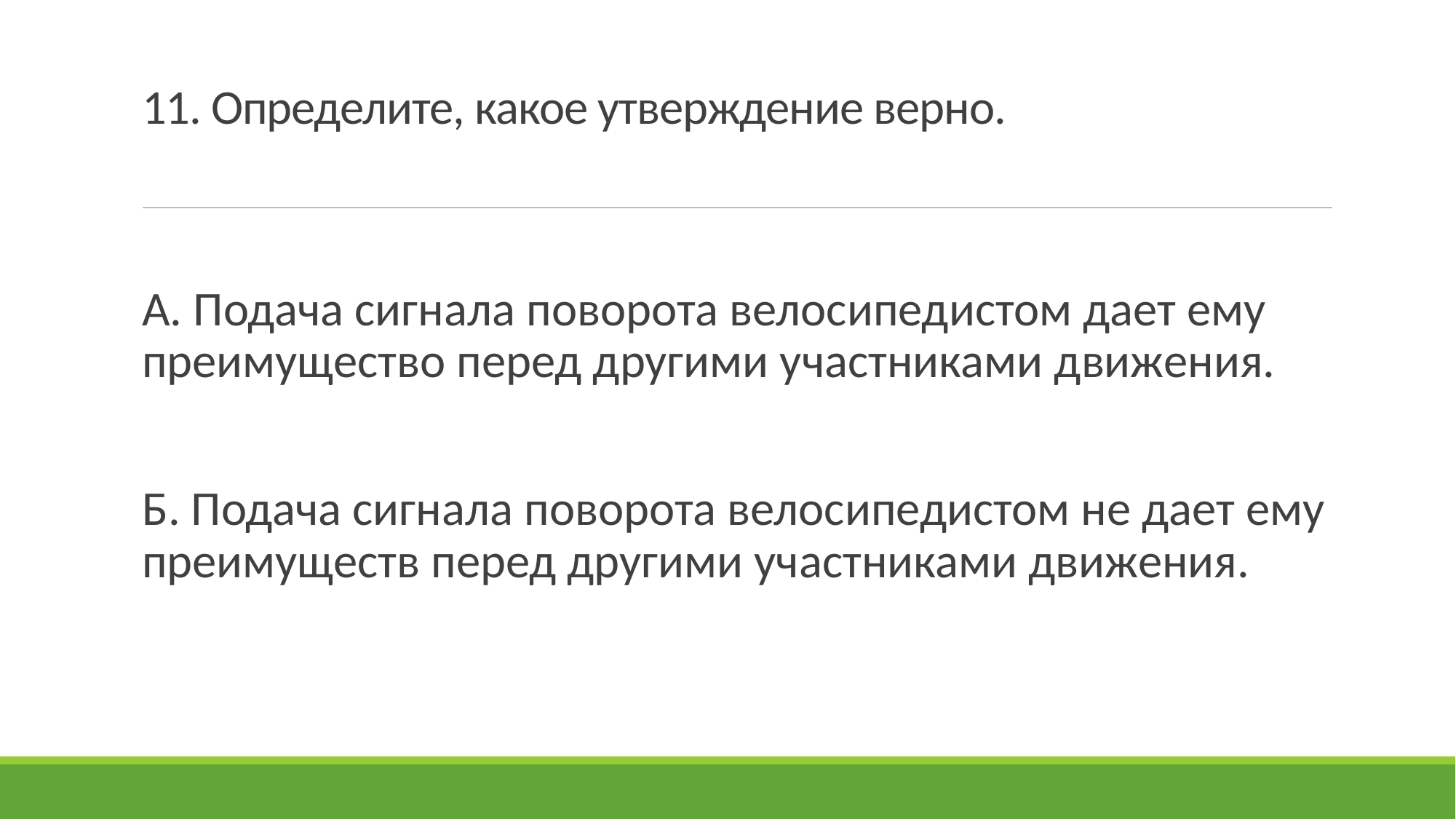

# 11. Определите, какое утверждение верно.

А. Подача сигнала поворота велосипедистом дает ему преимущество перед другими участниками движения.

Б. Подача сигнала поворота велосипедистом не дает ему преимуществ перед другими участниками движения.